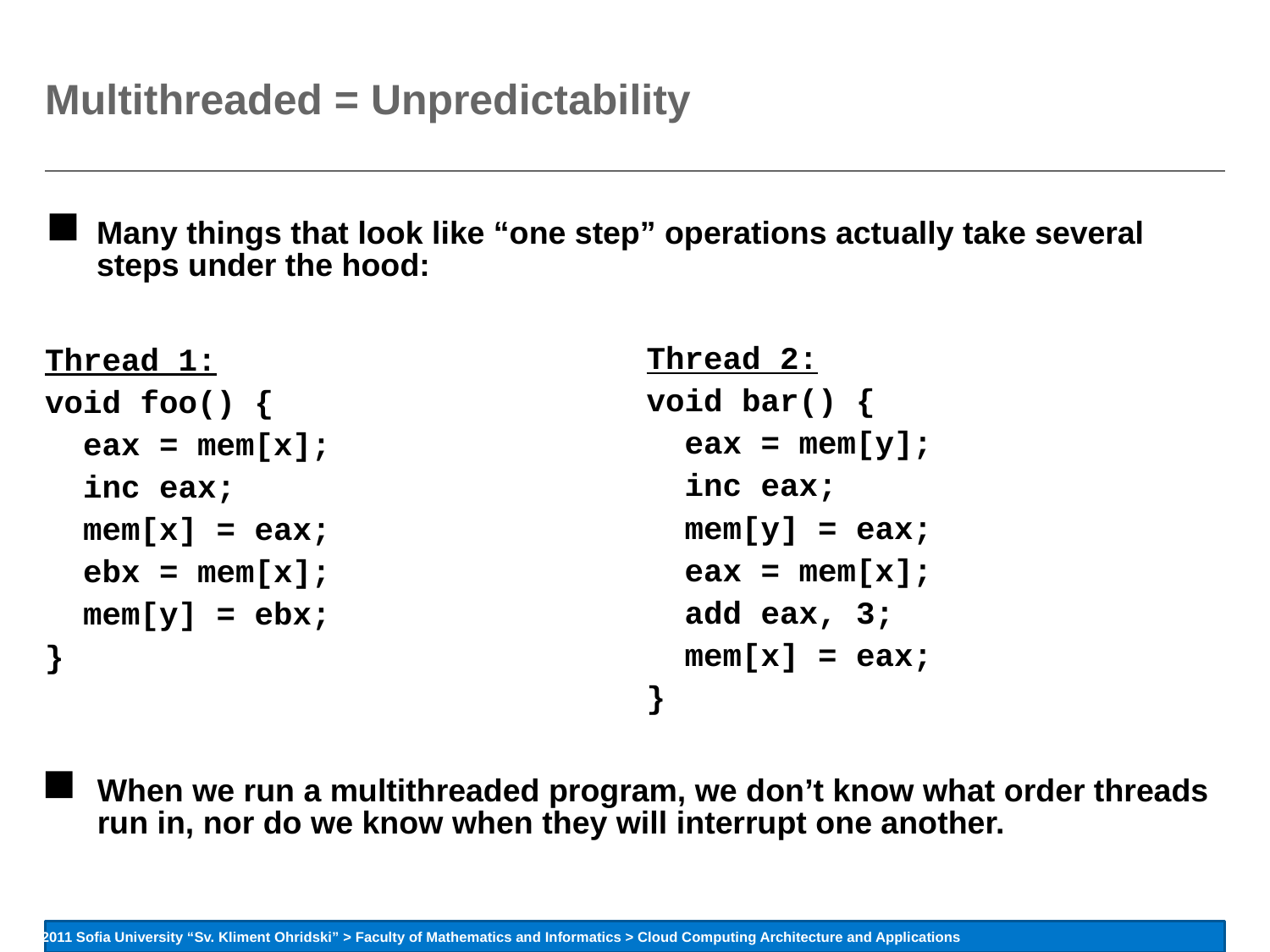

# Multithreaded = Unpredictability
Many things that look like “one step” operations actually take several steps under the hood:
Thread 2:
void bar() {
  eax = mem[y];
  inc eax;
  mem[y] = eax;
  eax = mem[x];
  add eax, 3;
  mem[x] = eax;
}

Thread 1:
void foo() {
  eax = mem[x];
  inc eax;
  mem[x] = eax;
  ebx = mem[x];
  mem[y] = ebx;
}

When we run a multithreaded program, we don’t know what order threads run in, nor do we know when they will interrupt one another.